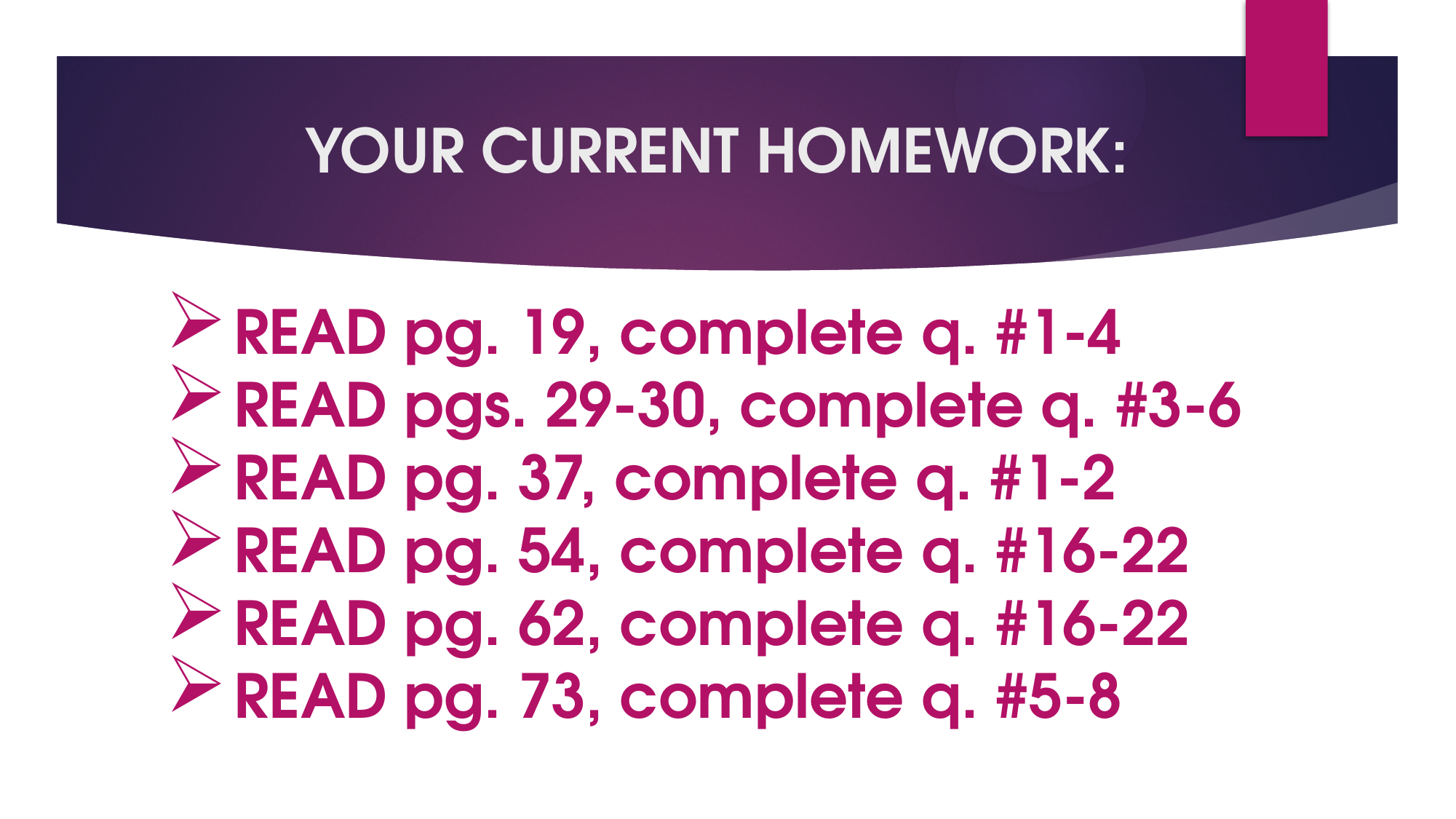

YOUR CURRENT HOMEWORK:
READ pg. 19, complete q. #1-4
READ pgs. 29-30, complete q. #3-6
READ pg. 37, complete q. #1-2
READ pg. 54, complete q. #16-22
READ pg. 62, complete q. #16-22
READ pg. 73, complete q. #5-8